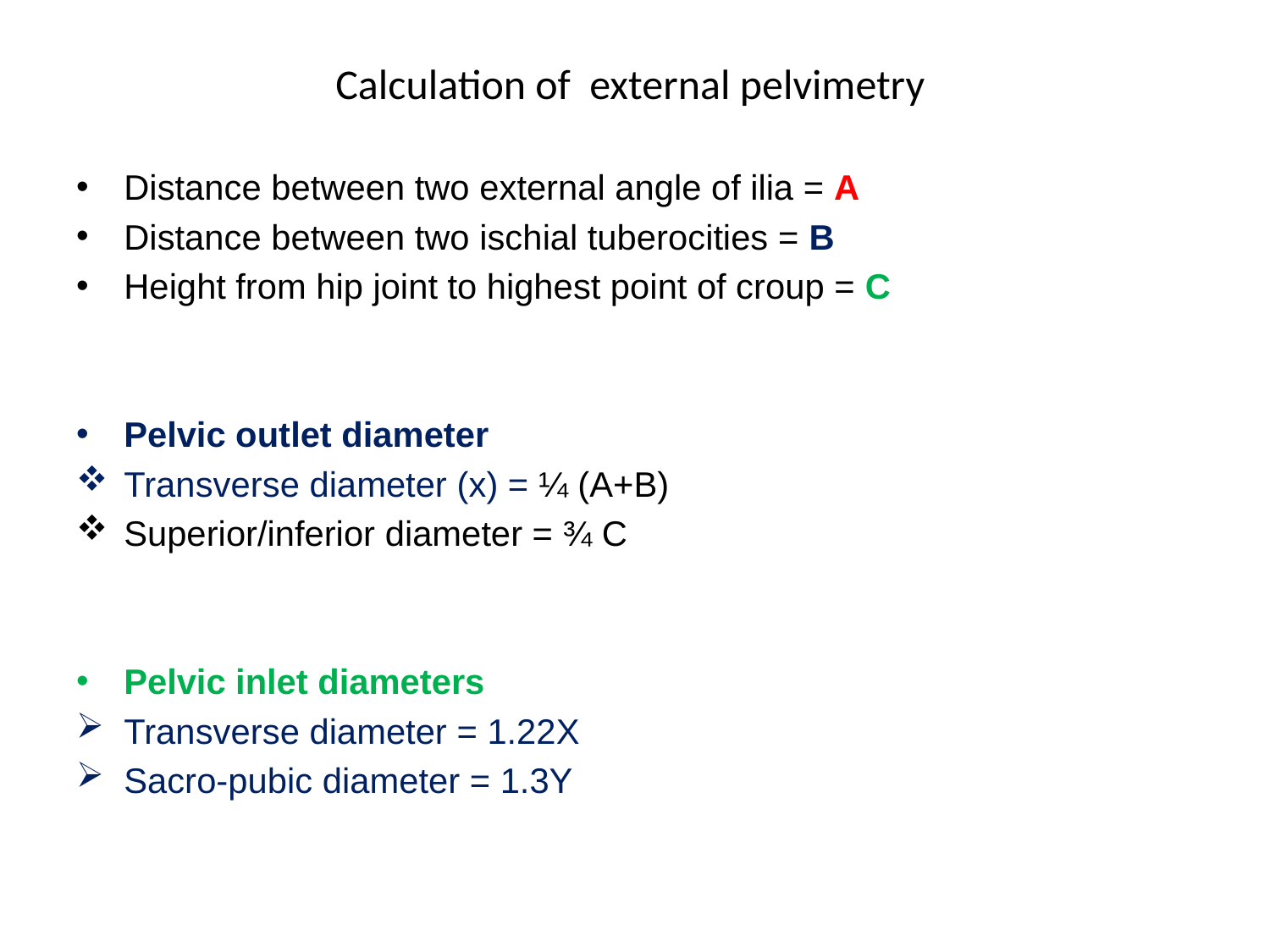

# Calculation of  external pelvimetry
Distance between two external angle of ilia = A
Distance between two ischial tuberocities = B
Height from hip joint to highest point of croup = C

Pelvic outlet diameter
Transverse diameter (x) = ¼ (A+B)
Superior/inferior diameter = ¾ C

Pelvic inlet diameters
Transverse diameter = 1.22X
Sacro-pubic diameter = 1.3Y